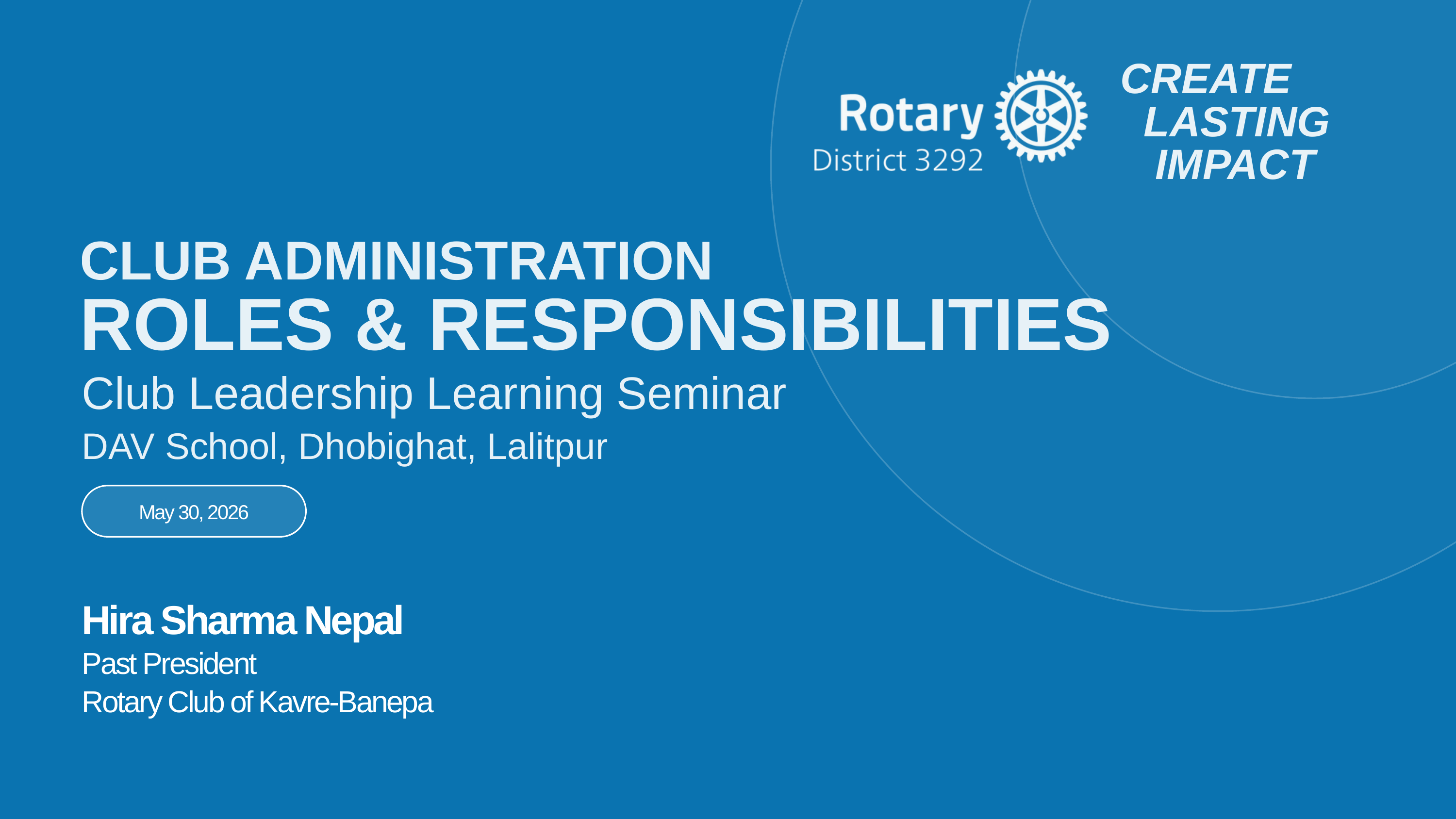

CREATE
  LASTING
   IMPACT

CLUB ADMINISTRATION
ROLES & RESPONSIBILITIES
Club Leadership Learning Seminar
DAV School, Dhobighat, Lalitpur

May 30, 2026
Hira Sharma Nepal
Past President
Rotary Club of Kavre-Banepa